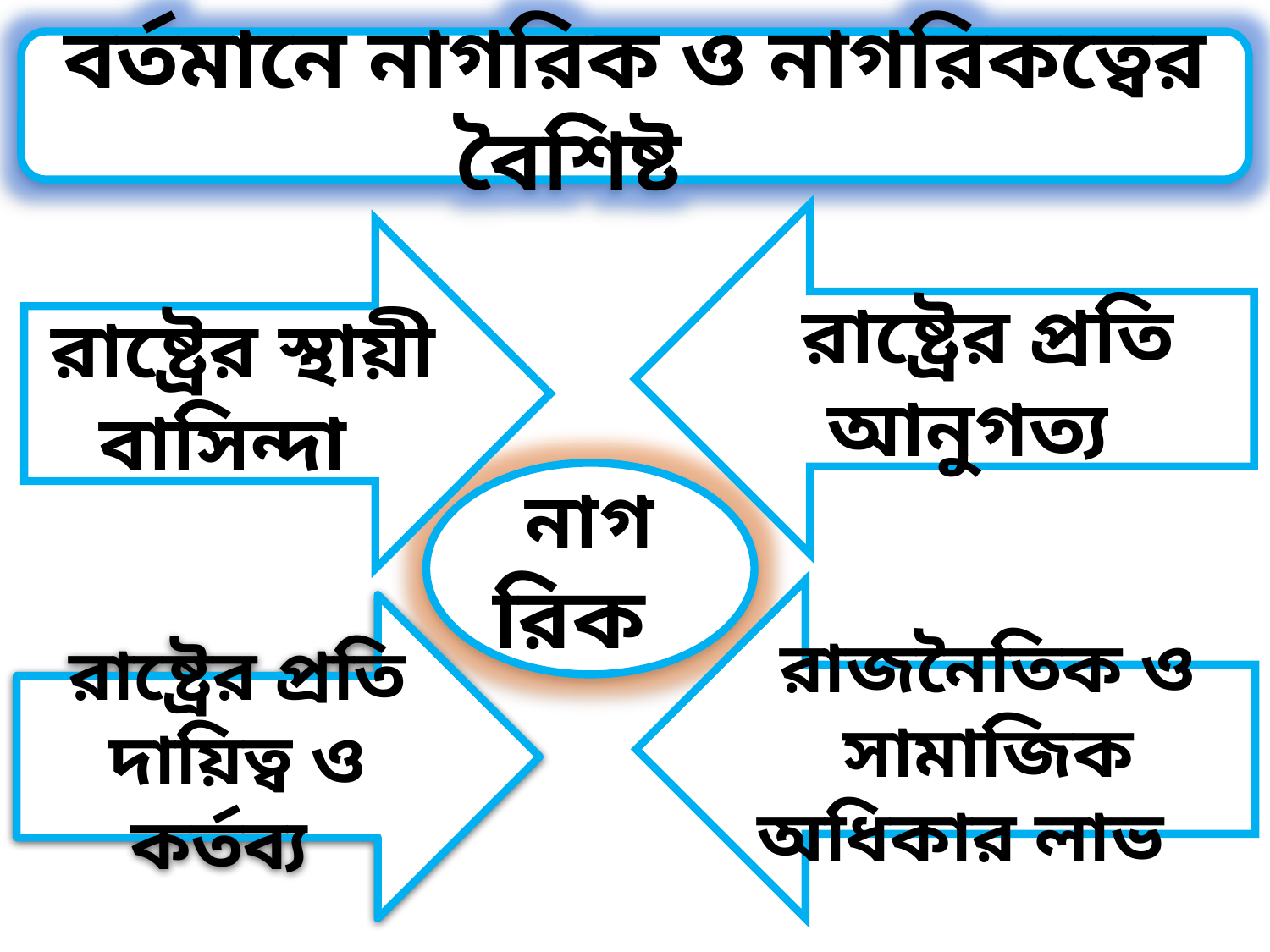

বর্তমানে নাগরিক ও নাগরিকত্বের বৈশিষ্ট
রাষ্ট্রের প্রতি আনুগত্য
রাষ্ট্রের স্থায়ী বাসিন্দা
নাগরিক
রাজনৈতিক ও সামাজিক অধিকার লাভ
রাষ্ট্রের প্রতি দায়িত্ব ও কর্তব্য